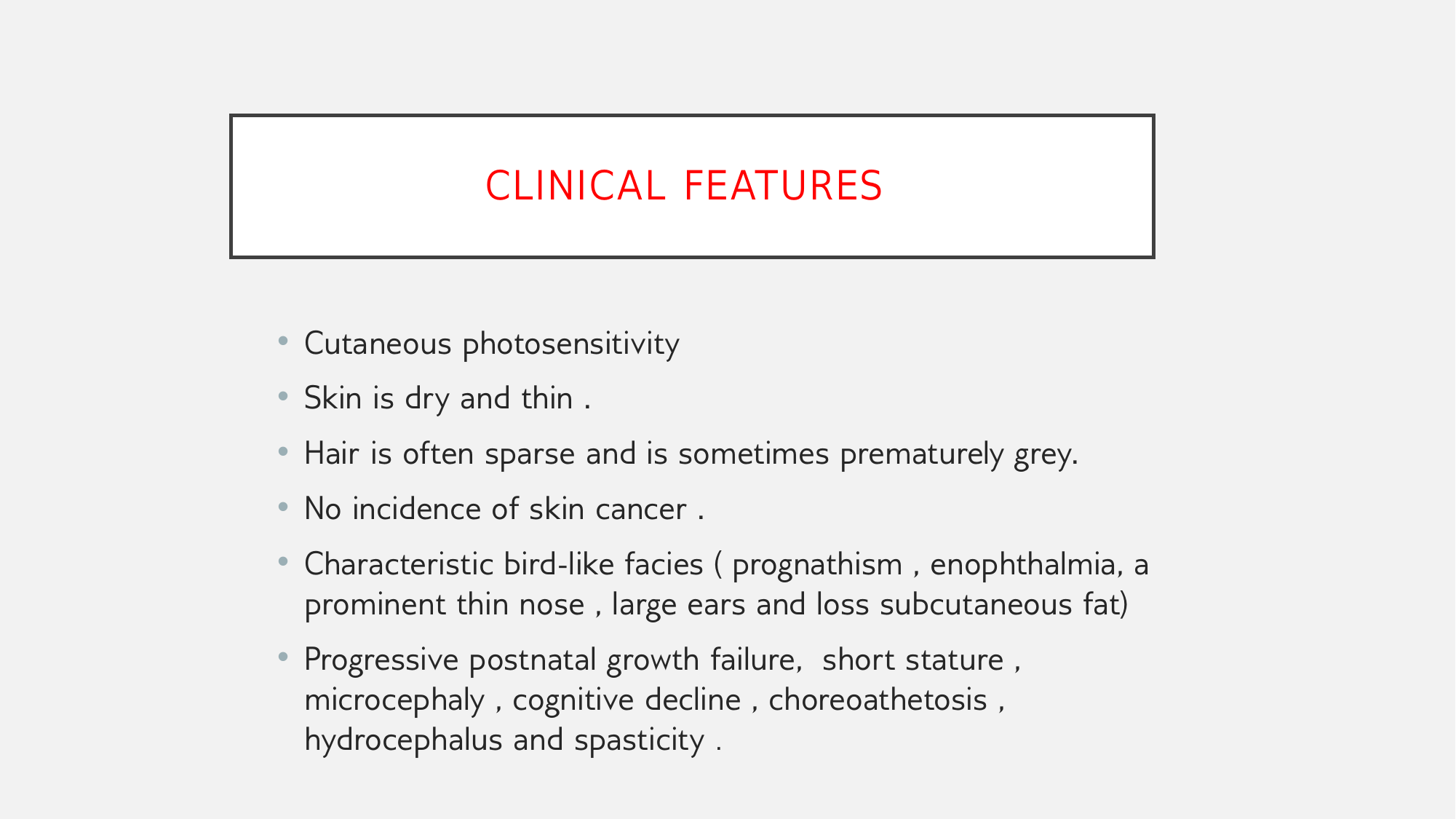

# Clinical features
Cutaneous photosensitivity
Skin is dry and thin .
Hair is often sparse and is sometimes prematurely grey.
No incidence of skin cancer .
Characteristic bird-like facies ( prognathism , enophthalmia, a prominent thin nose , large ears and loss subcutaneous fat)
Progressive postnatal growth failure,  short stature , microcephaly , cognitive decline , choreoathetosis , hydrocephalus and spasticity .